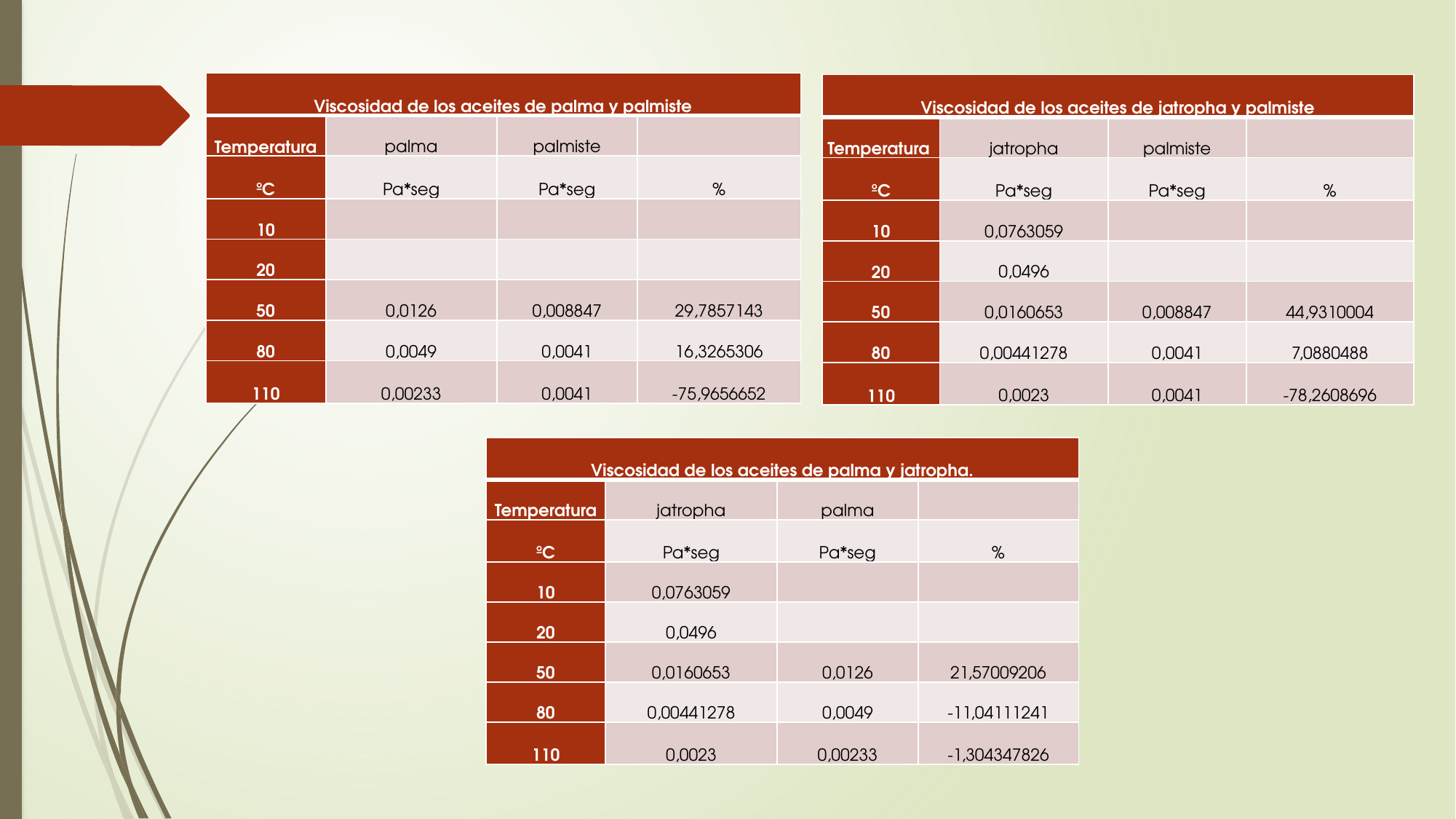

| Viscosidad de los aceites de palma y palmiste |  |  |  |
| --- | --- | --- | --- |
| Temperatura | palma | palmiste |  |
| ºC | Pa\*seg | Pa\*seg | % |
| 10 |  |  |  |
| 20 |  |  |  |
| 50 | 0,0126 | 0,008847 | 29,7857143 |
| 80 | 0,0049 | 0,0041 | 16,3265306 |
| 110 | 0,00233 | 0,0041 | -75,9656652 |
#
| Viscosidad de los aceites de jatropha y palmiste |  |  |  |
| --- | --- | --- | --- |
| Temperatura | jatropha | palmiste |  |
| ºC | Pa\*seg | Pa\*seg | % |
| 10 | 0,0763059 |  |  |
| 20 | 0,0496 |  |  |
| 50 | 0,0160653 | 0,008847 | 44,9310004 |
| 80 | 0,00441278 | 0,0041 | 7,0880488 |
| 110 | 0,0023 | 0,0041 | -78,2608696 |
| Viscosidad de los aceites de palma y jatropha. |  |  |  |
| --- | --- | --- | --- |
| Temperatura | jatropha | palma |  |
| ºC | Pa\*seg | Pa\*seg | % |
| 10 | 0,0763059 |  |  |
| 20 | 0,0496 |  |  |
| 50 | 0,0160653 | 0,0126 | 21,57009206 |
| 80 | 0,00441278 | 0,0049 | -11,04111241 |
| 110 | 0,0023 | 0,00233 | -1,304347826 |